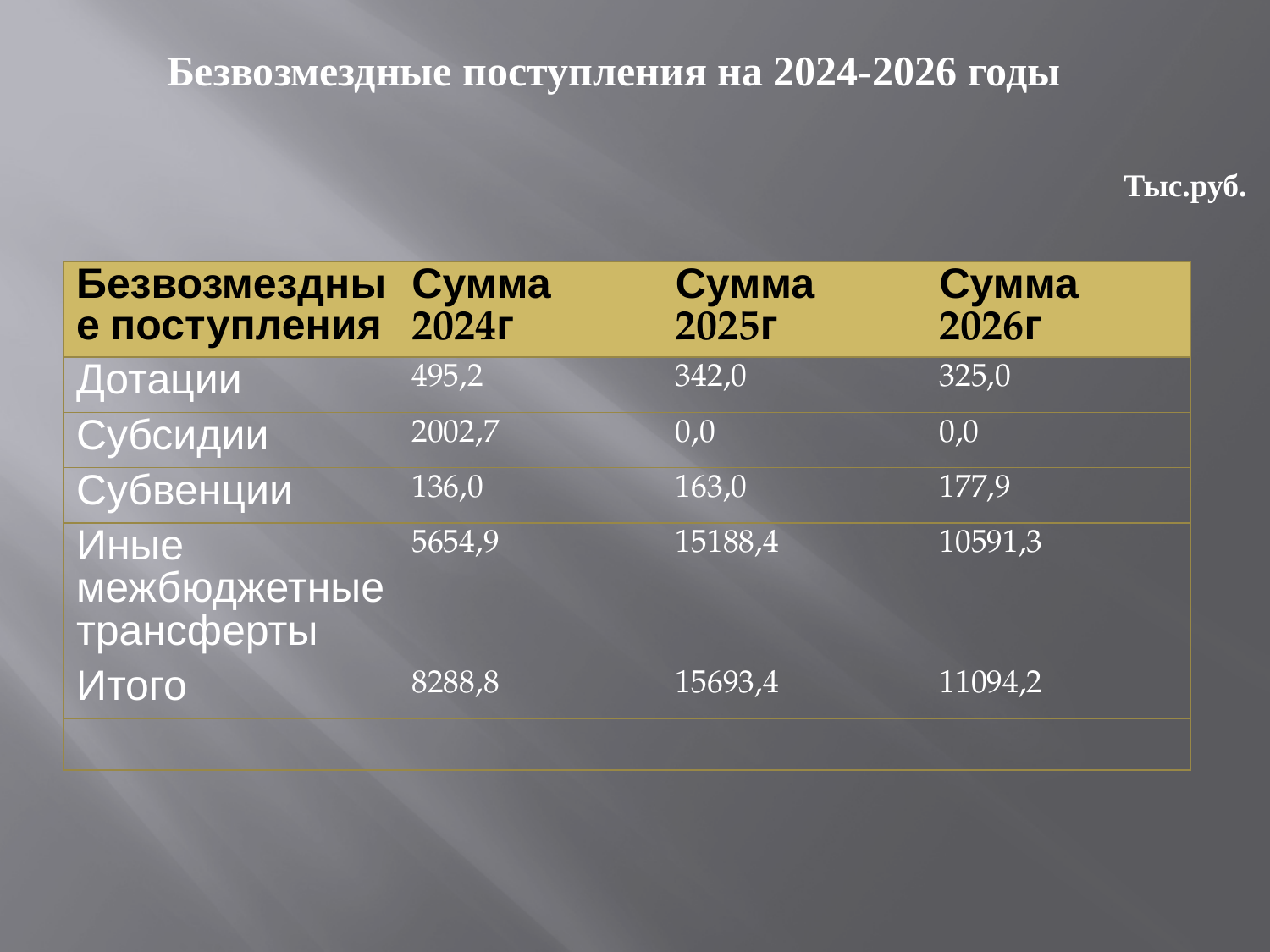

# Безвозмездные поступления на 2024-2026 годы
Тыс.руб.
| Безвозмездные поступления | Сумма 2024г | Сумма 2025г | Сумма 2026г |
| --- | --- | --- | --- |
| Дотации | 495,2 | 342,0 | 325,0 |
| Субсидии | 2002,7 | 0,0 | 0,0 |
| Субвенции | 136,0 | 163,0 | 177,9 |
| Иные межбюджетные трансферты | 5654,9 | 15188,4 | 10591,3 |
| Итого | 8288,8 | 15693,4 | 11094,2 |
|  |  |  |  |